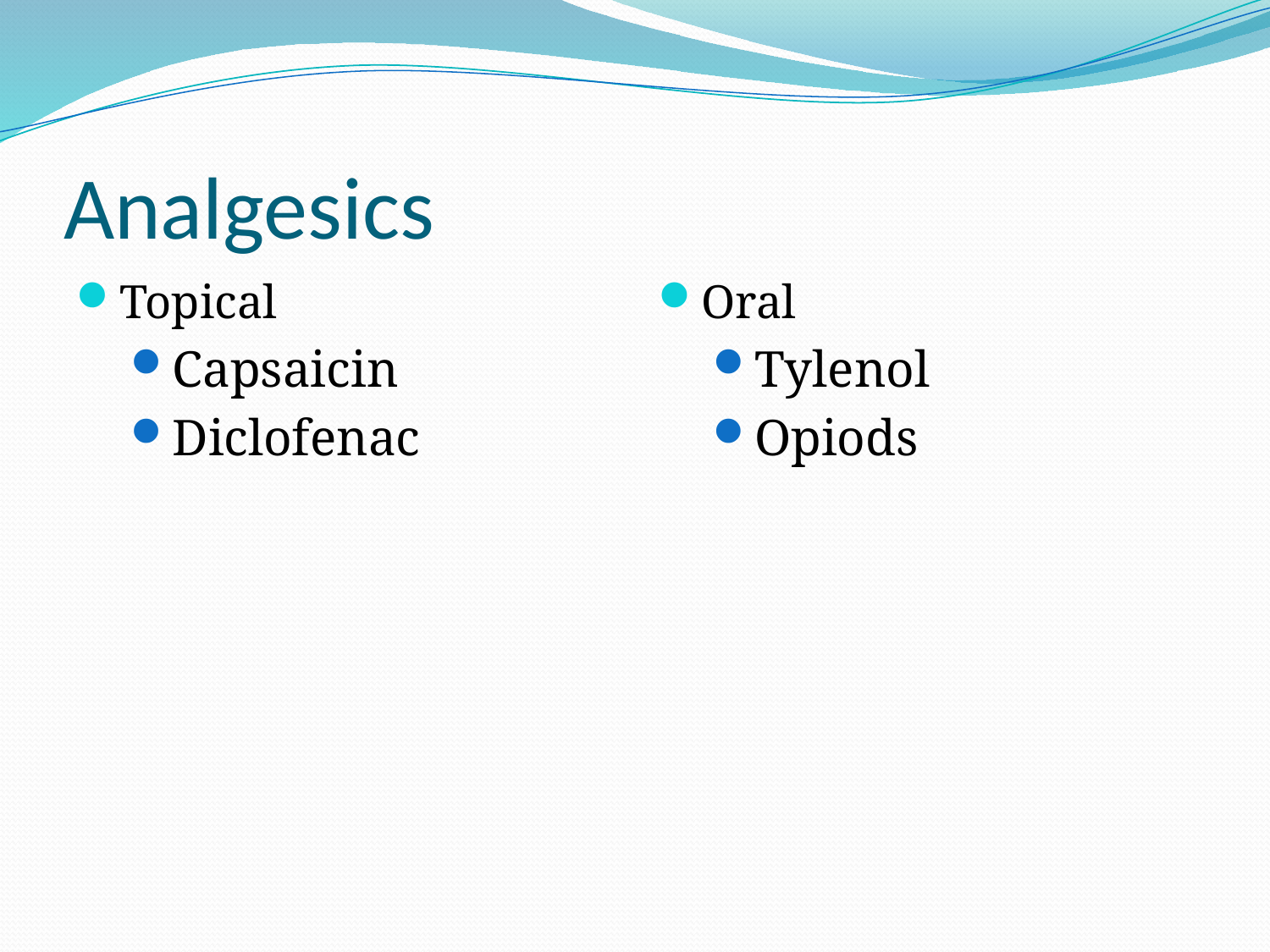

# Analgesics
Topical
Capsaicin
Diclofenac
Oral
Tylenol
Opiods